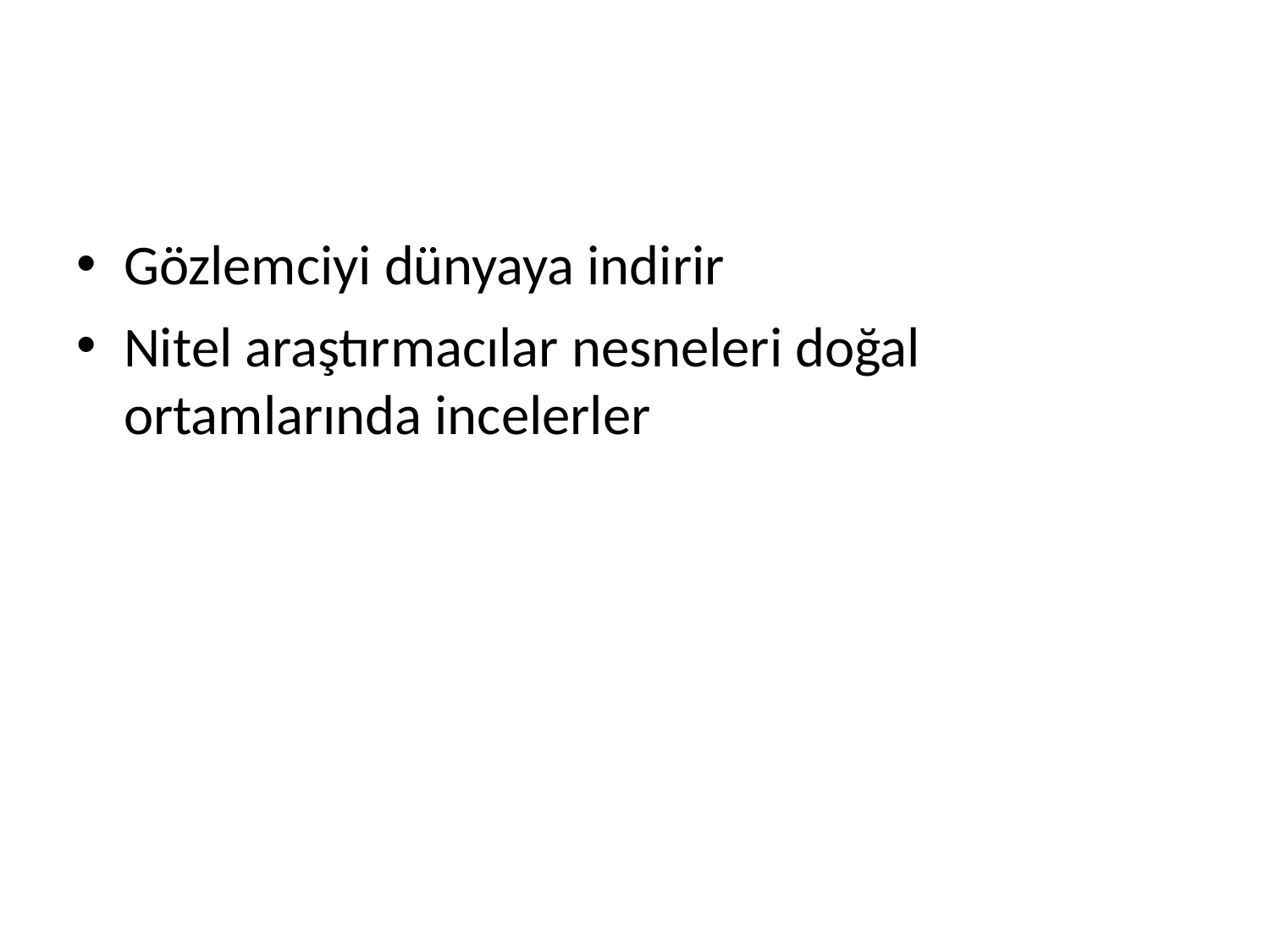

#
Gözlemciyi dünyaya indirir
Nitel araştırmacılar nesneleri doğal ortamlarında incelerler